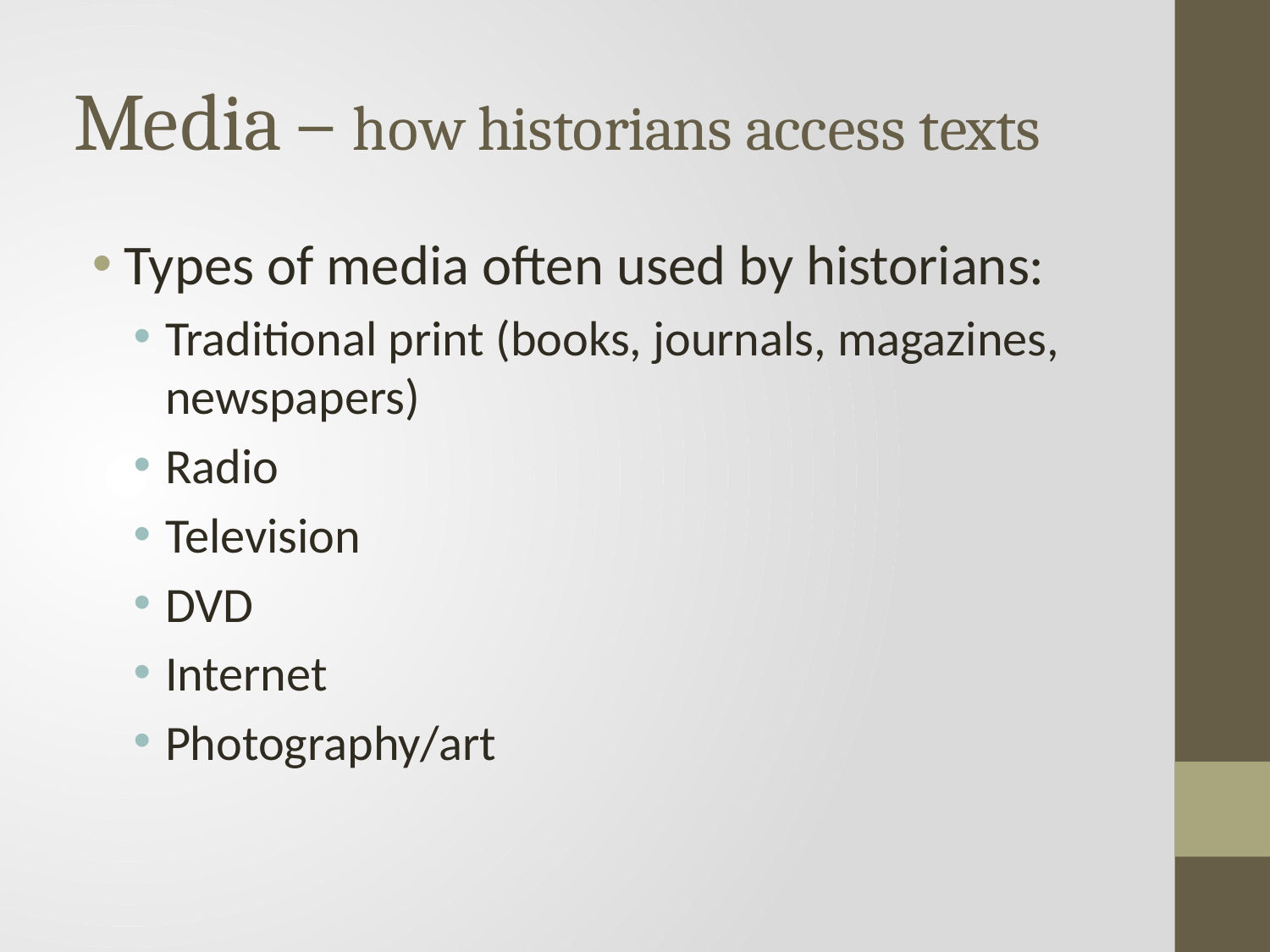

# Media – how historians access texts
Types of media often used by historians:
Traditional print (books, journals, magazines, newspapers)
Radio
Television
DVD
Internet
Photography/art